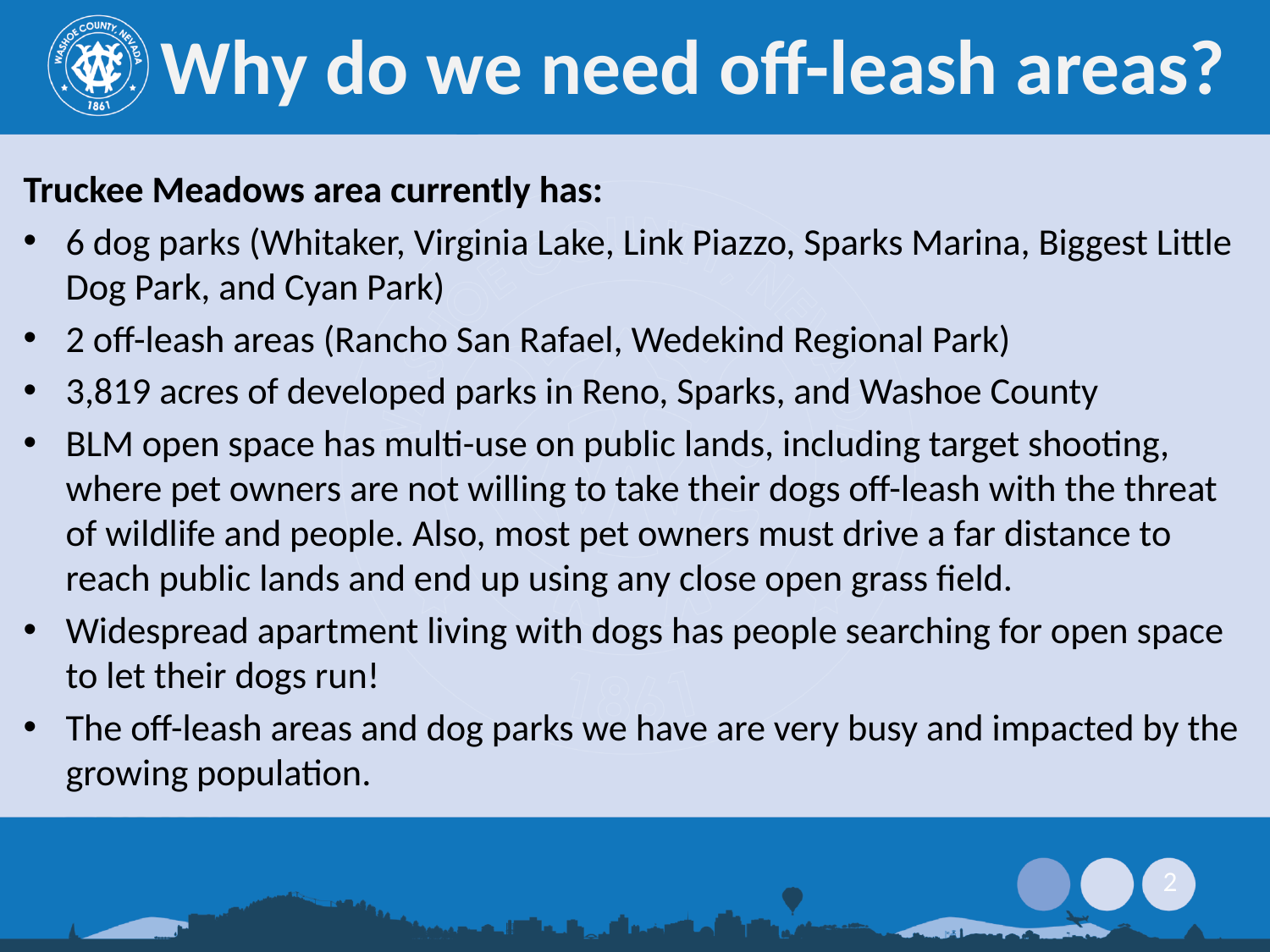

# Why do we need off-leash areas?
Truckee Meadows area currently has:
6 dog parks (Whitaker, Virginia Lake, Link Piazzo, Sparks Marina, Biggest Little Dog Park, and Cyan Park)
2 off-leash areas (Rancho San Rafael, Wedekind Regional Park)
3,819 acres of developed parks in Reno, Sparks, and Washoe County
BLM open space has multi-use on public lands, including target shooting, where pet owners are not willing to take their dogs off-leash with the threat of wildlife and people. Also, most pet owners must drive a far distance to reach public lands and end up using any close open grass field.
Widespread apartment living with dogs has people searching for open space to let their dogs run!
The off-leash areas and dog parks we have are very busy and impacted by the growing population.